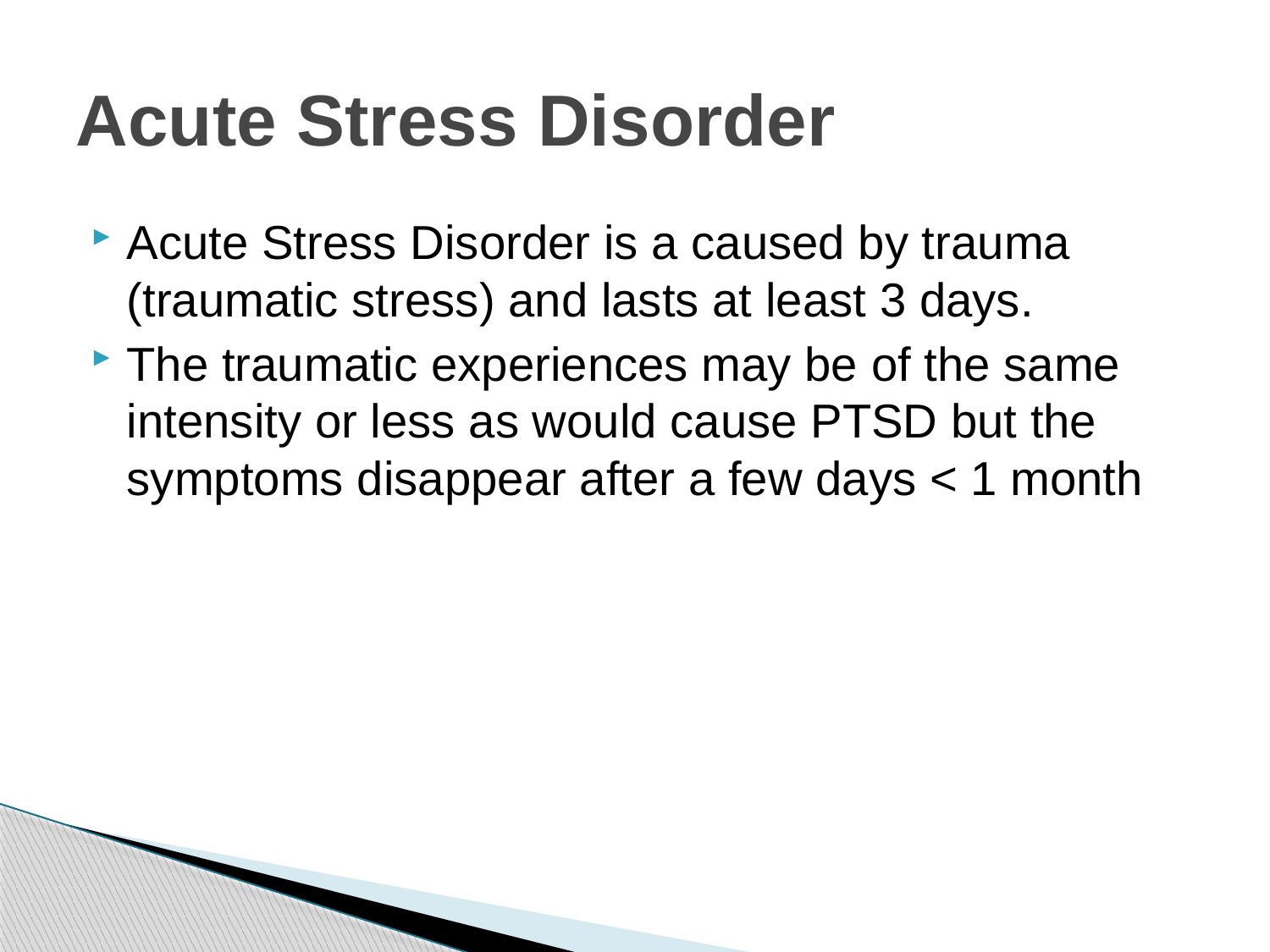

# Acute Stress Disorder
Acute Stress Disorder is a caused by trauma (traumatic stress) and lasts at least 3 days.
The traumatic experiences may be of the same intensity or less as would cause PTSD but the symptoms disappear after a few days < 1 month